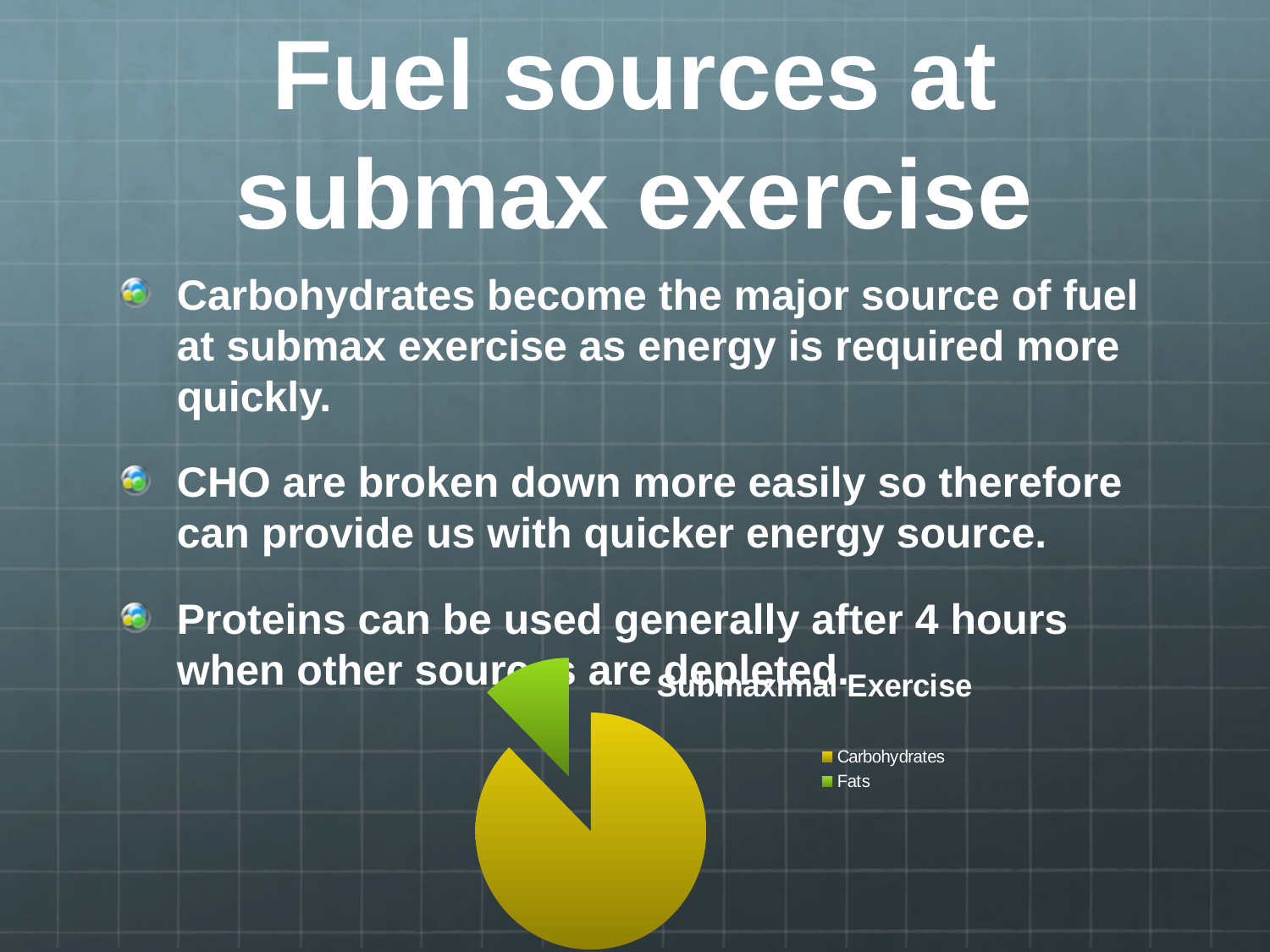

# Fuel sources at submax exercise
Carbohydrates become the major source of fuel at submax exercise as energy is required more quickly.
CHO are broken down more easily so therefore can provide us with quicker energy source.
Proteins can be used generally after 4 hours when other sources are depleted.

### Chart:

| Category | Submaximal Exercise |
|---|---|
| Carbohydrates | 0.875 |
| Fats | 0.125 |